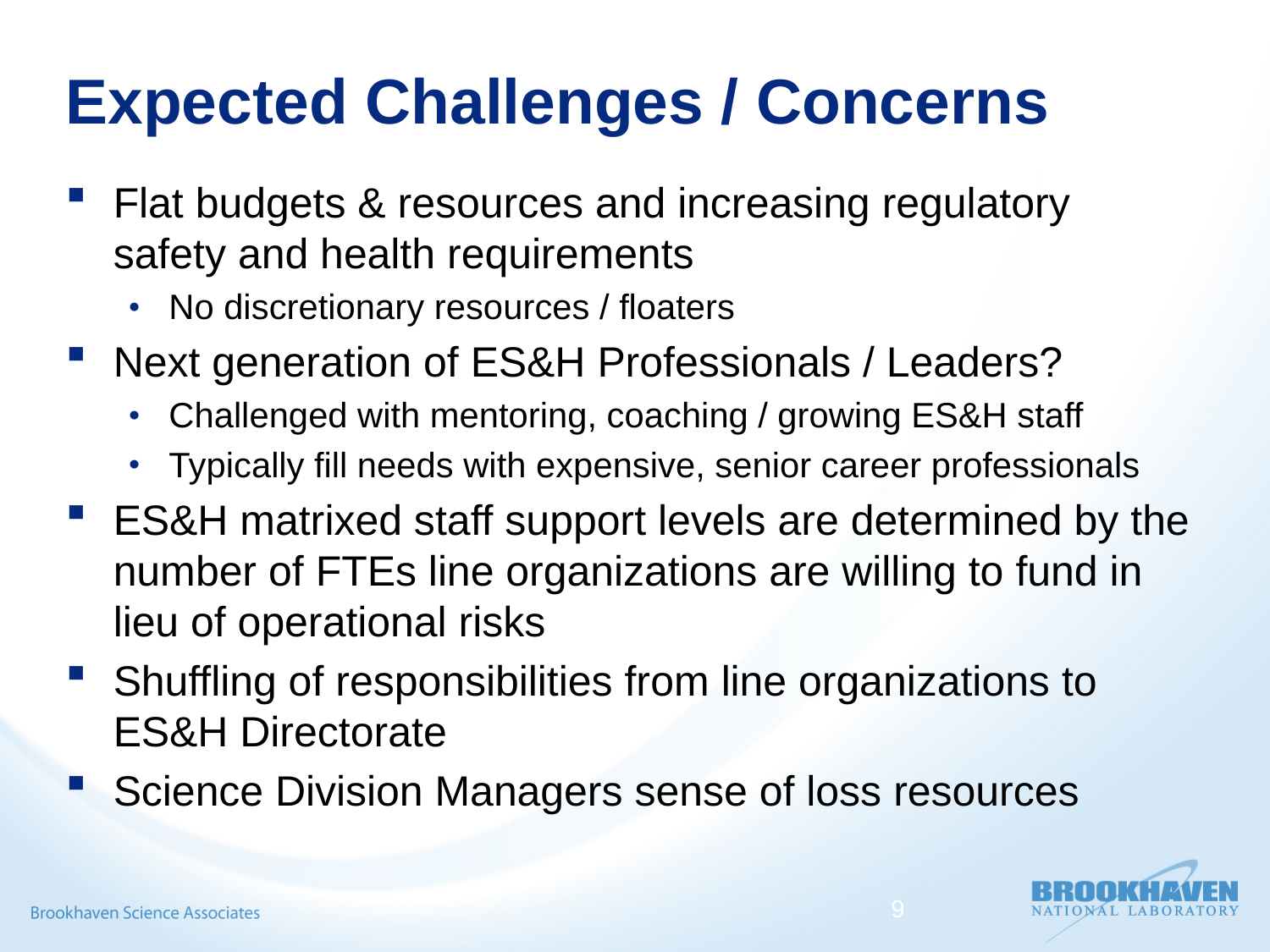

# Expected Challenges / Concerns
Flat budgets & resources and increasing regulatory safety and health requirements
No discretionary resources / floaters
Next generation of ES&H Professionals / Leaders?
Challenged with mentoring, coaching / growing ES&H staff
Typically fill needs with expensive, senior career professionals
ES&H matrixed staff support levels are determined by the number of FTEs line organizations are willing to fund in lieu of operational risks
Shuffling of responsibilities from line organizations to ES&H Directorate
Science Division Managers sense of loss resources

9